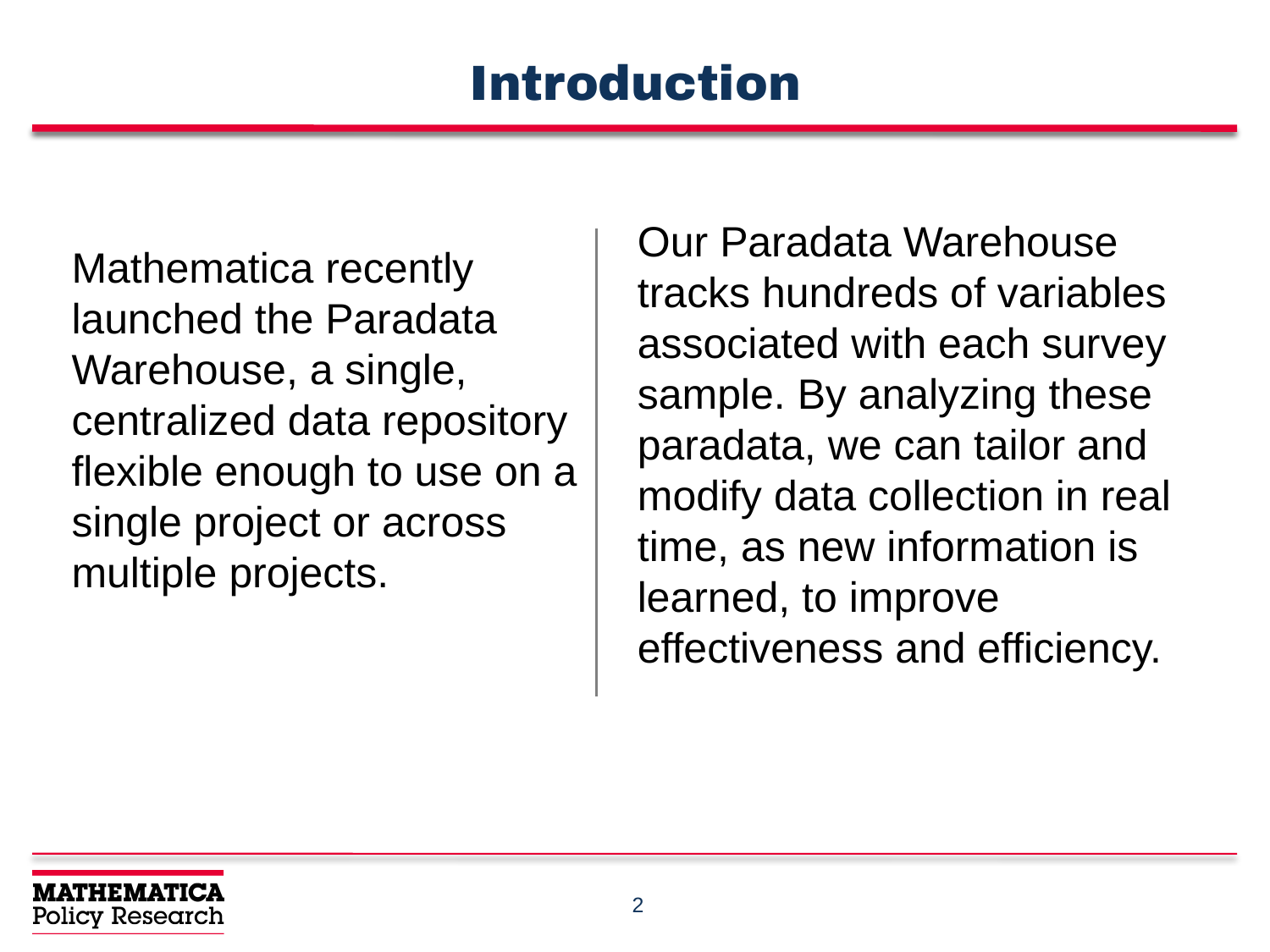

# Introduction
Our Paradata Warehouse tracks hundreds of variables associated with each survey sample. By analyzing these paradata, we can tailor and modify data collection in real time, as new information is learned, to improve effectiveness and efficiency.
Mathematica recently launched the Paradata Warehouse, a single, centralized data repository flexible enough to use on a single project or across multiple projects.